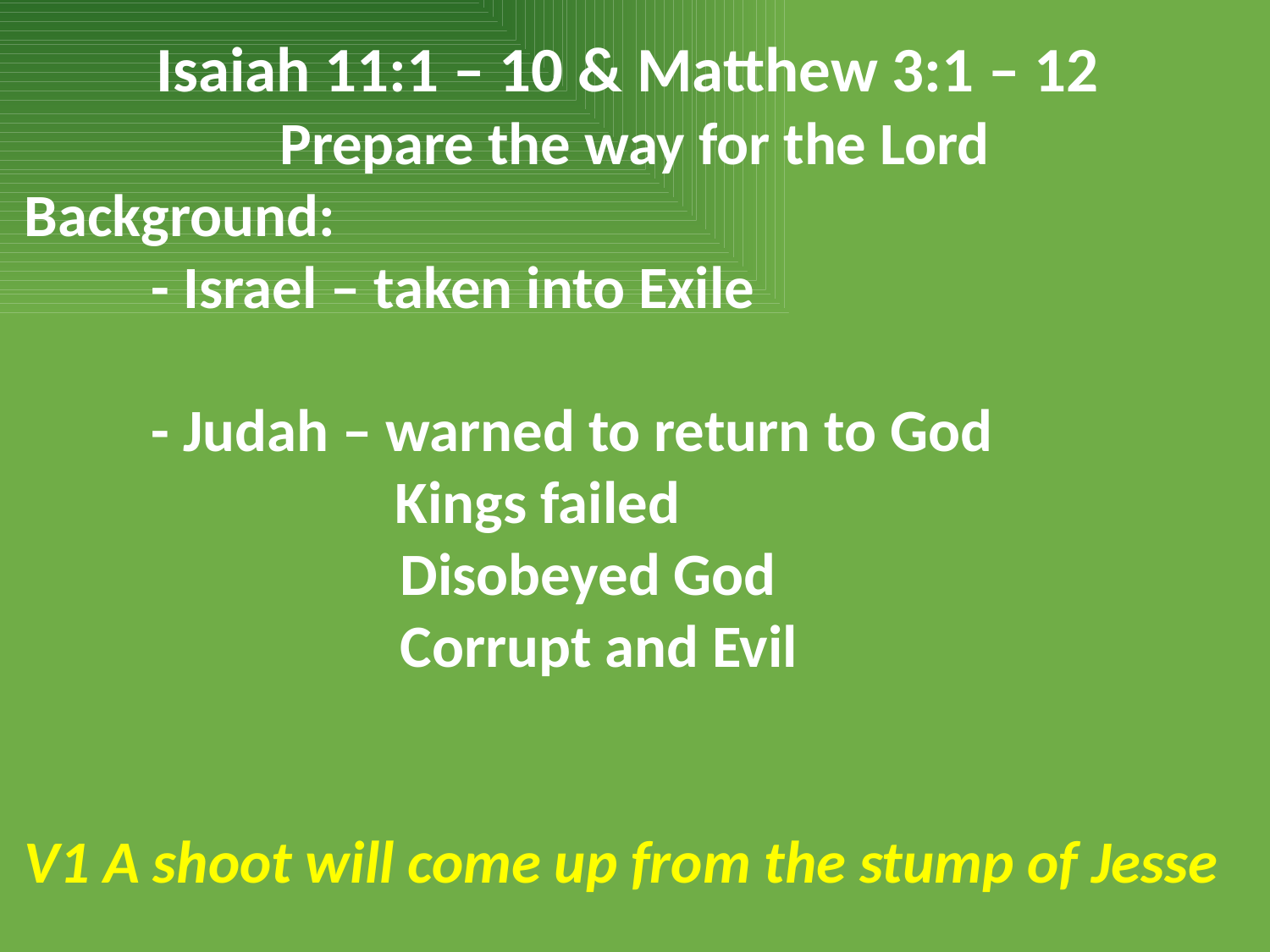

Isaiah 11:1 – 10 & Matthew 3:1 – 12
Prepare the way for the Lord
Background:
	- Israel – taken into Exile

	- Judah – warned to return to God
	                  Kings failed
		         Disobeyed God
		         Corrupt and Evil

V1 A shoot will come up from the stump of Jesse